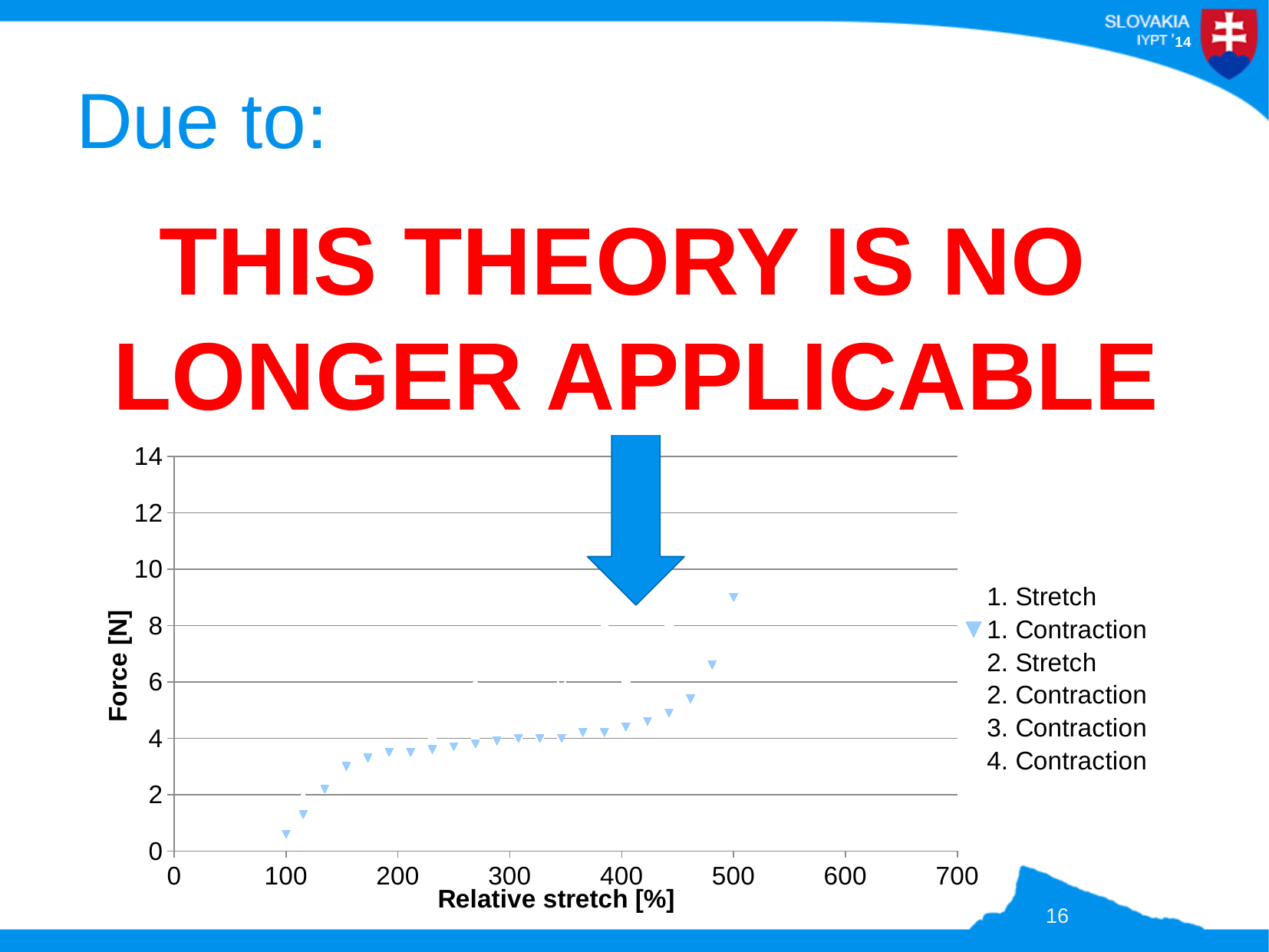

# Due to:
ThIS theory is no
longer applicable
Too high extensions
Up to 800%
Hysteresis of rubber

### Chart

| Category |  |  |  |  |  |  |
|---|---|---|---|---|---|---|
16